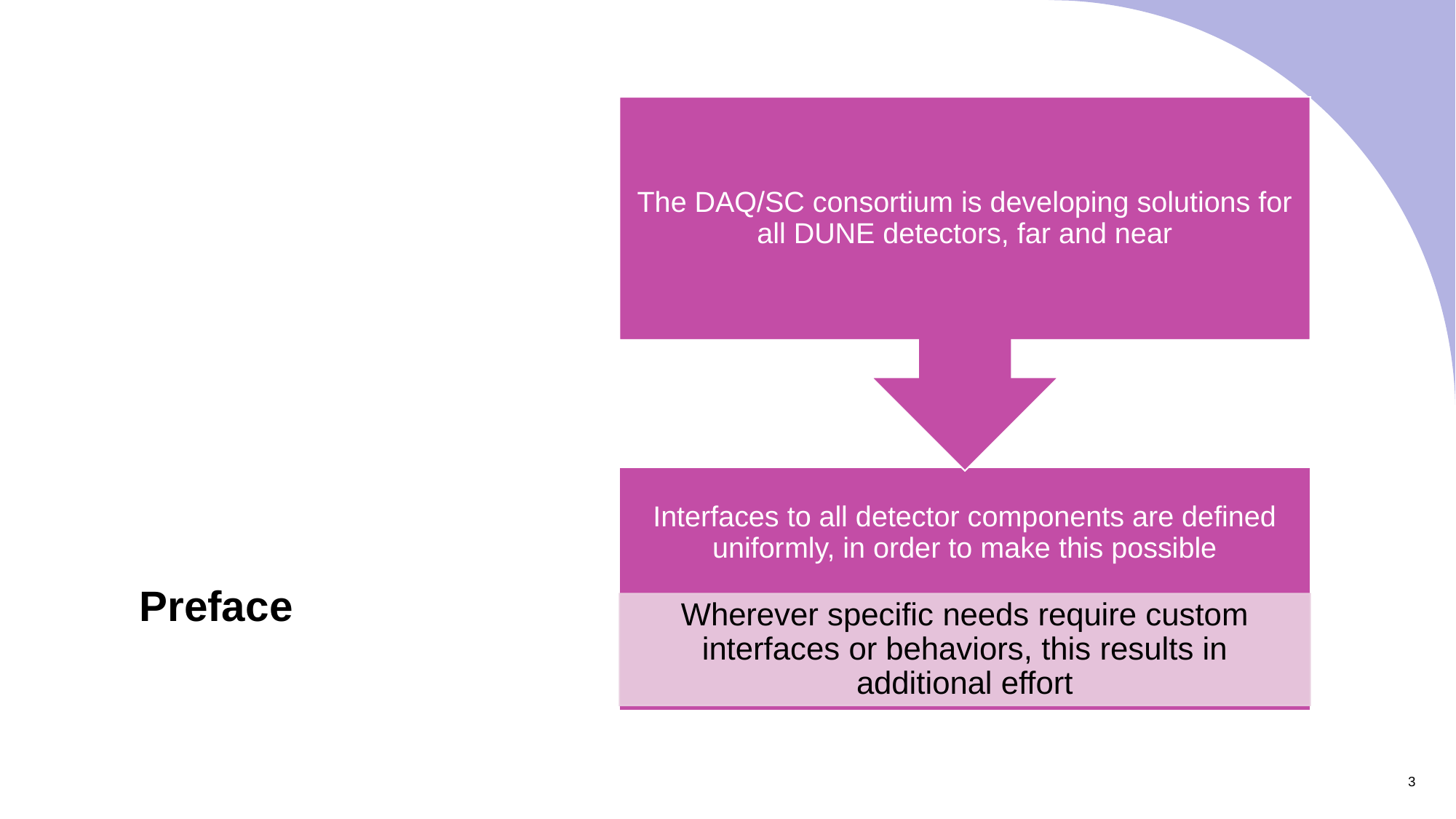

Interfaces to all detector components are defined uniformly, in order to make this possible
Wherever specific needs require custom interfaces or behaviors, this results in additional effort
The DAQ/SC consortium is developing solutions for all DUNE detectors, far and near
# Preface
3